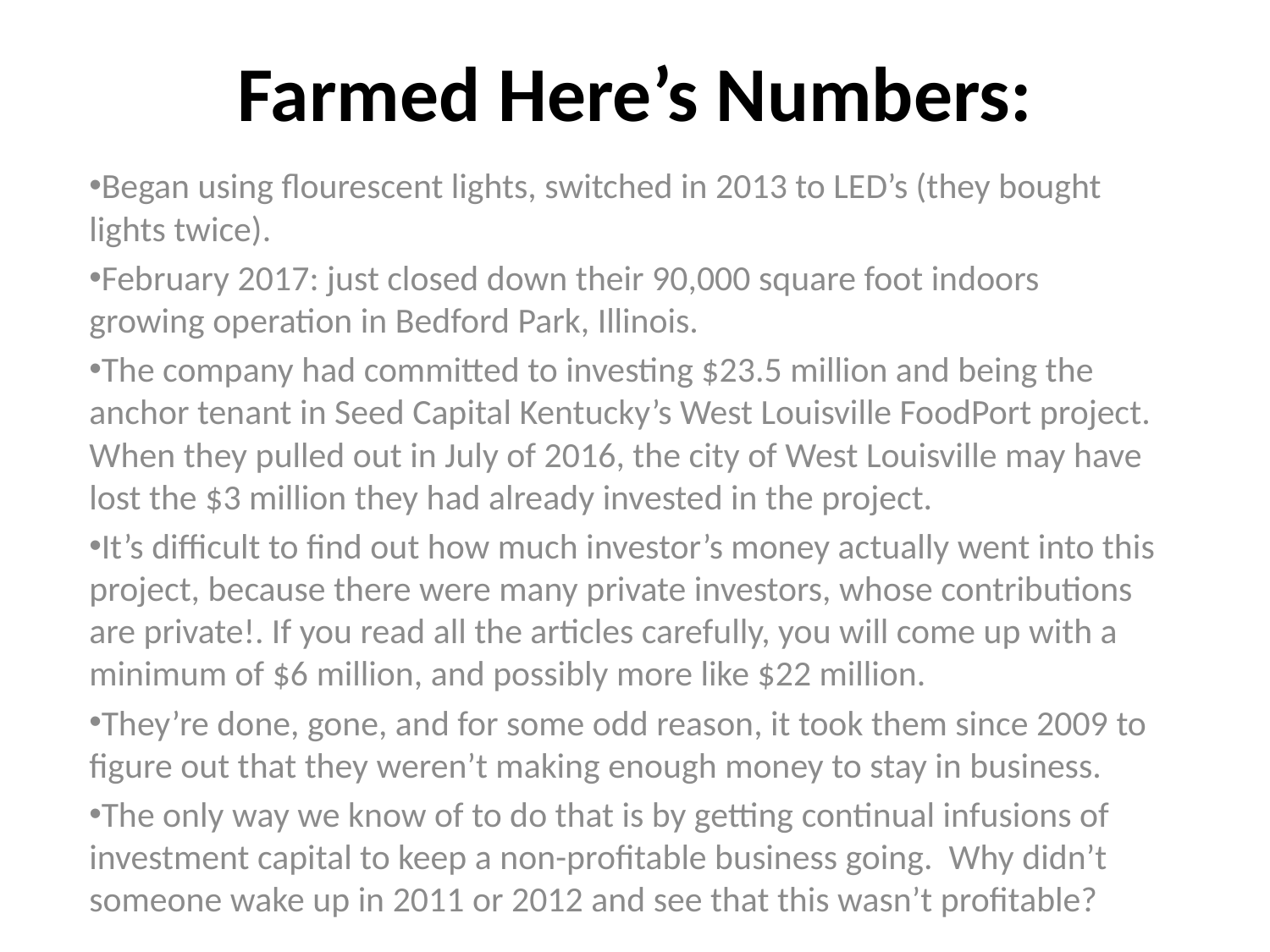

# Farmed Here’s Numbers:
Began using flourescent lights, switched in 2013 to LED’s (they bought lights twice).
February 2017: just closed down their 90,000 square foot indoors growing operation in Bedford Park, Illinois.
The company had committed to investing $23.5 million and being the anchor tenant in Seed Capital Kentucky’s West Louisville FoodPort project. When they pulled out in July of 2016, the city of West Louisville may have lost the $3 million they had already invested in the project.
It’s difficult to find out how much investor’s money actually went into this project, because there were many private investors, whose contributions are private!. If you read all the articles carefully, you will come up with a minimum of $6 million, and possibly more like $22 million.
They’re done, gone, and for some odd reason, it took them since 2009 to figure out that they weren’t making enough money to stay in business.
The only way we know of to do that is by getting continual infusions of investment capital to keep a non-profitable business going.  Why didn’t someone wake up in 2011 or 2012 and see that this wasn’t profitable?